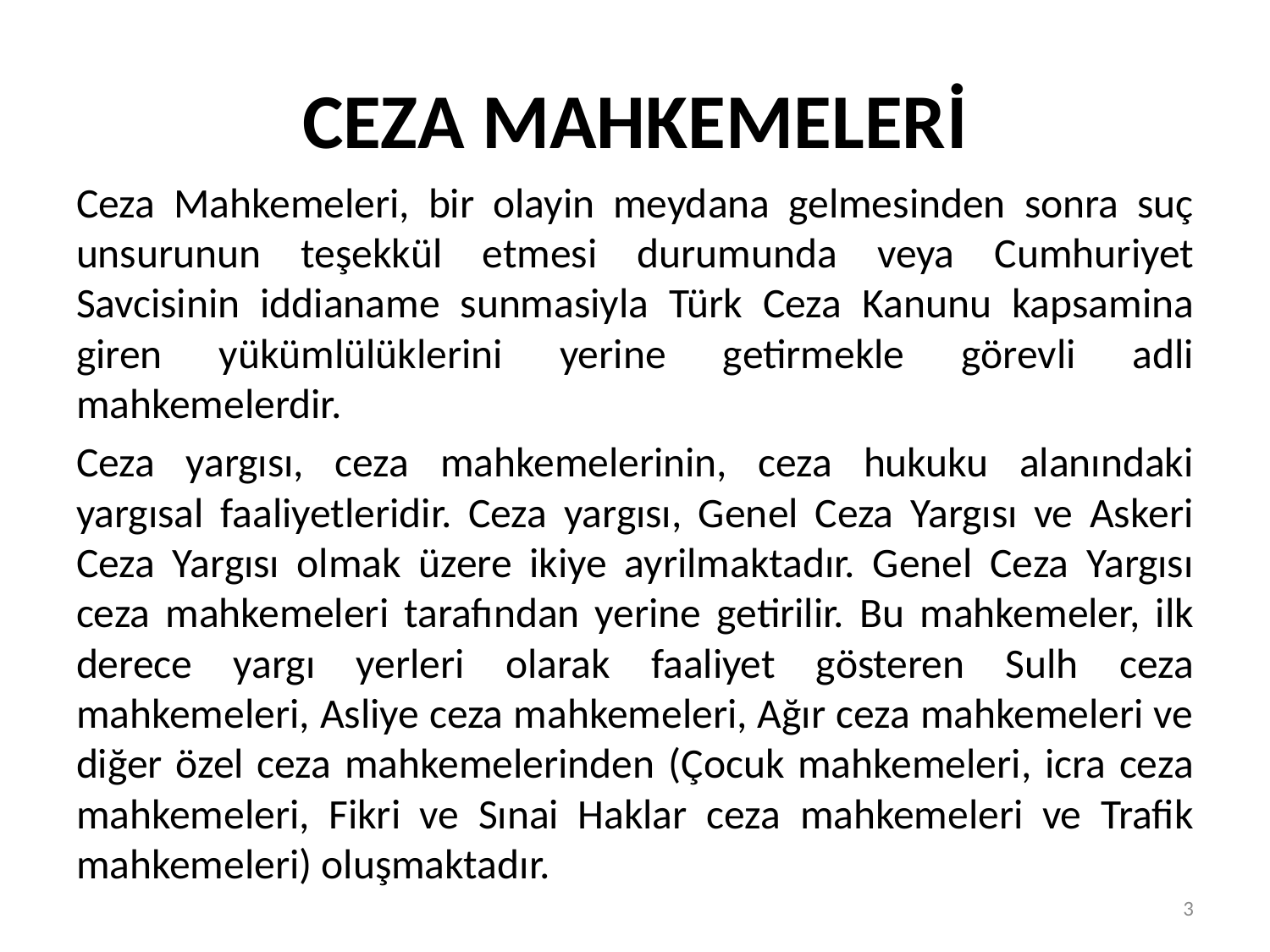

# CEZA MAHKEMELERİ
Ceza Mahkemeleri, bir olayin meydana gelmesinden sonra suç unsurunun teşekkül etmesi durumunda veya Cumhuriyet Savcisinin iddianame sunmasiyla Türk Ceza Kanunu kapsamina giren yükümlülüklerini yerine getirmekle görevli adli mahkemelerdir.
Ceza yargısı, ceza mahkemelerinin, ceza hukuku alanındaki yargısal faaliyetleridir. Ceza yargısı, Genel Ceza Yargısı ve Askeri Ceza Yargısı olmak üzere ikiye ayrilmaktadır. Genel Ceza Yargısı ceza mahkemeleri tarafından yerine getirilir. Bu mahkemeler, ilk derece yargı yerleri olarak faaliyet gösteren Sulh ceza mahkemeleri, Asliye ceza mahkemeleri, Ağır ceza mahkemeleri ve diğer özel ceza mahkemelerinden (Çocuk mahkemeleri, icra ceza mahkemeleri, Fikri ve Sınai Haklar ceza mahkemeleri ve Trafik mahkemeleri) oluşmaktadır.
3